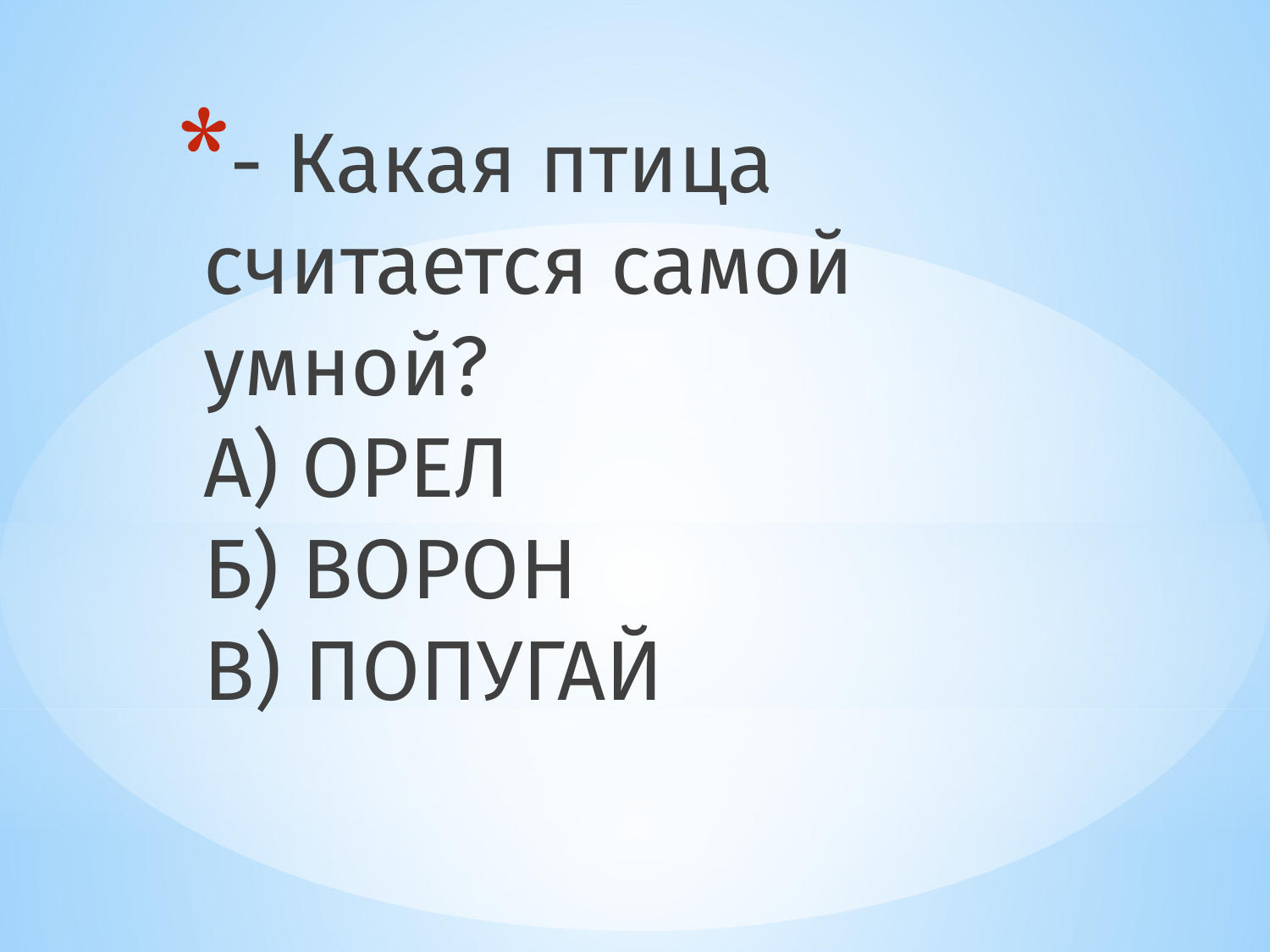

- Какая птица считается самой умной?
А) ОРЕЛ
Б) ВОРОН
В) ПОПУГАЙ
#